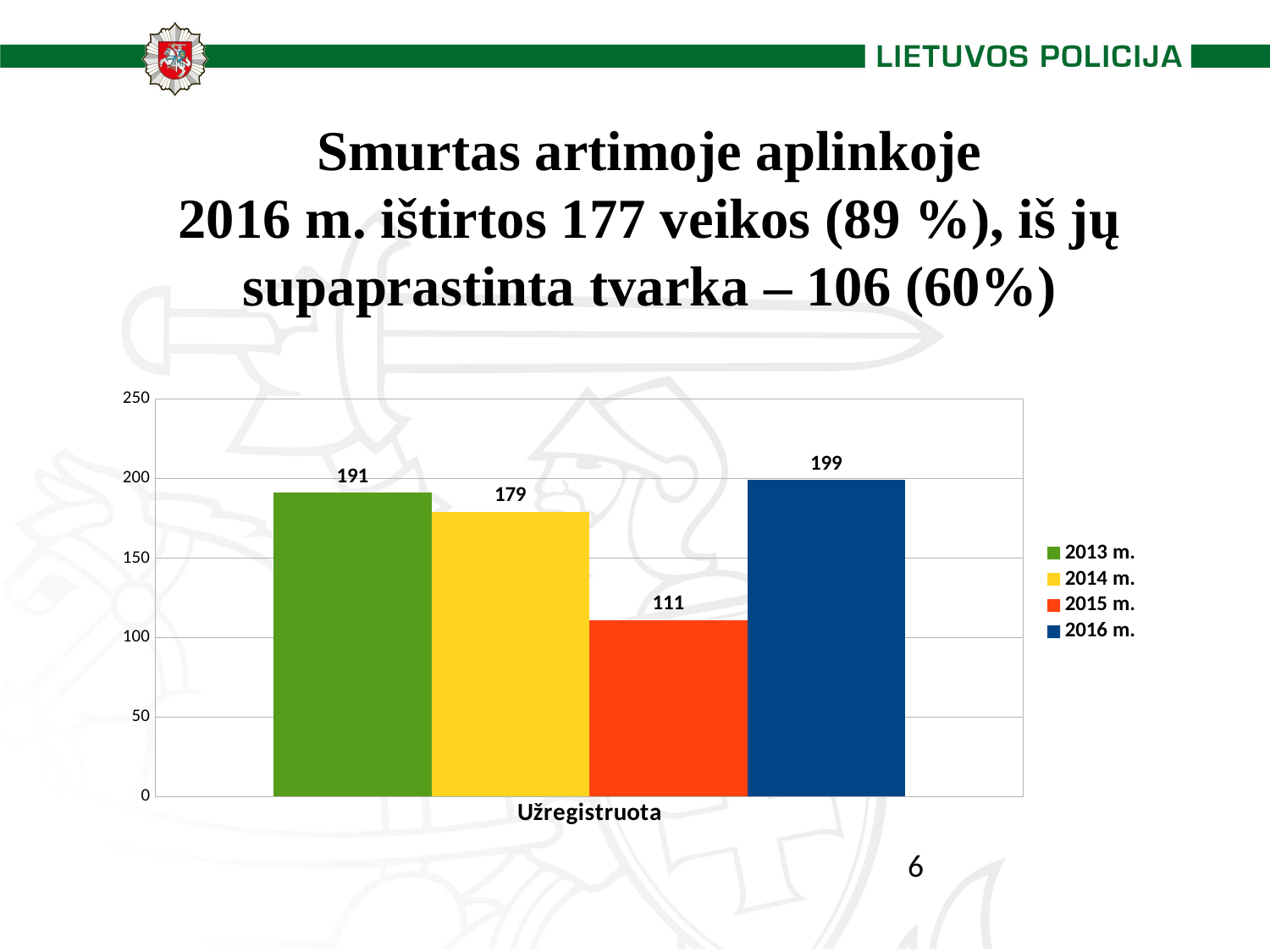

Smurtas artimoje aplinkoje
2016 m. ištirtos 177 veikos (89 %), iš jų supaprastinta tvarka – 106 (60%)

### Chart

| Category |  |  |  |  |
|---|---|---|---|---|
| Užregistruota | 191.0 | 179.0 | 111.0 | 199.0 |
6